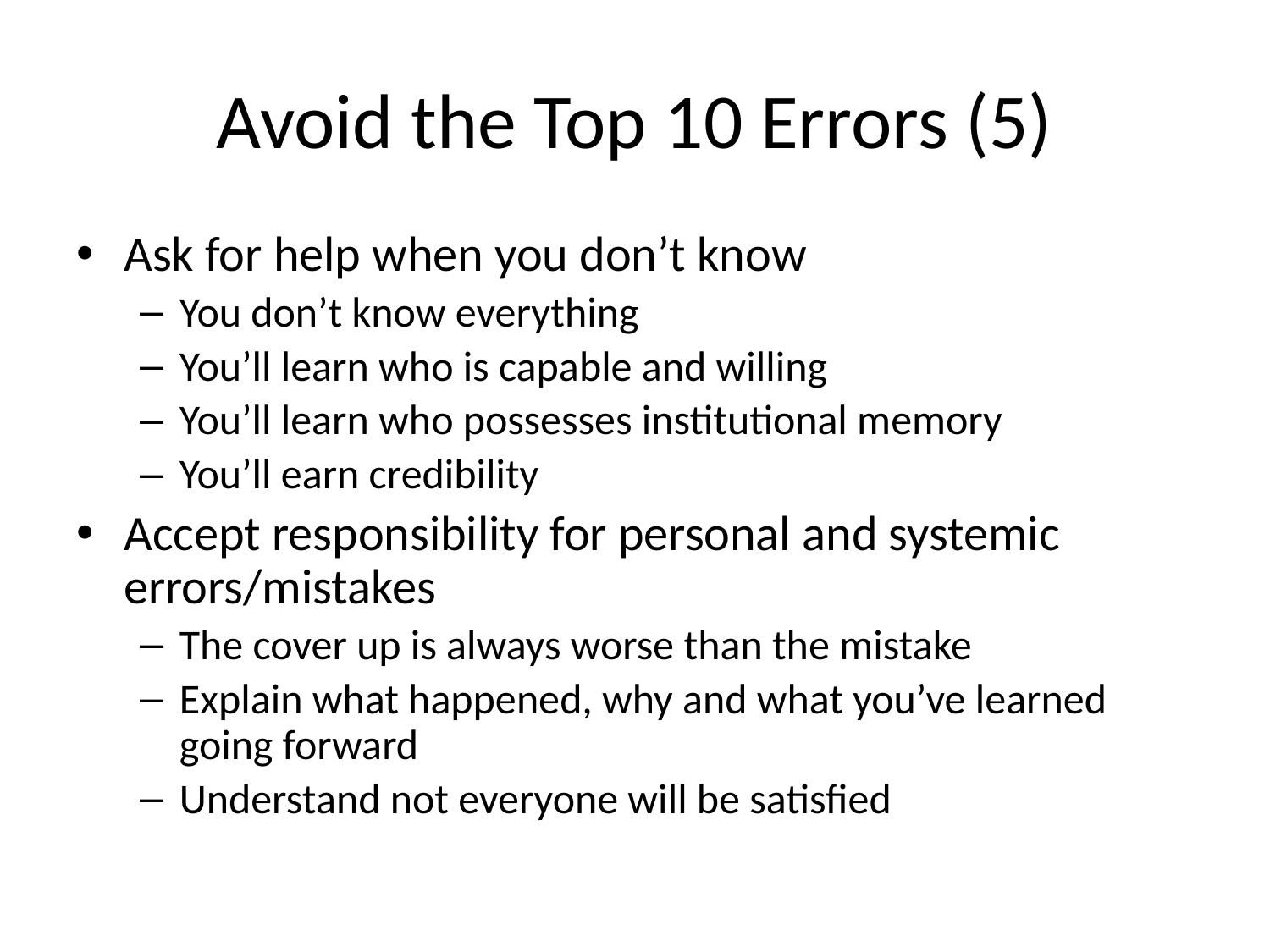

# Avoid the Top 10 Errors (5)
Ask for help when you don’t know
You don’t know everything
You’ll learn who is capable and willing
You’ll learn who possesses institutional memory
You’ll earn credibility
Accept responsibility for personal and systemic errors/mistakes
The cover up is always worse than the mistake
Explain what happened, why and what you’ve learned going forward
Understand not everyone will be satisfied